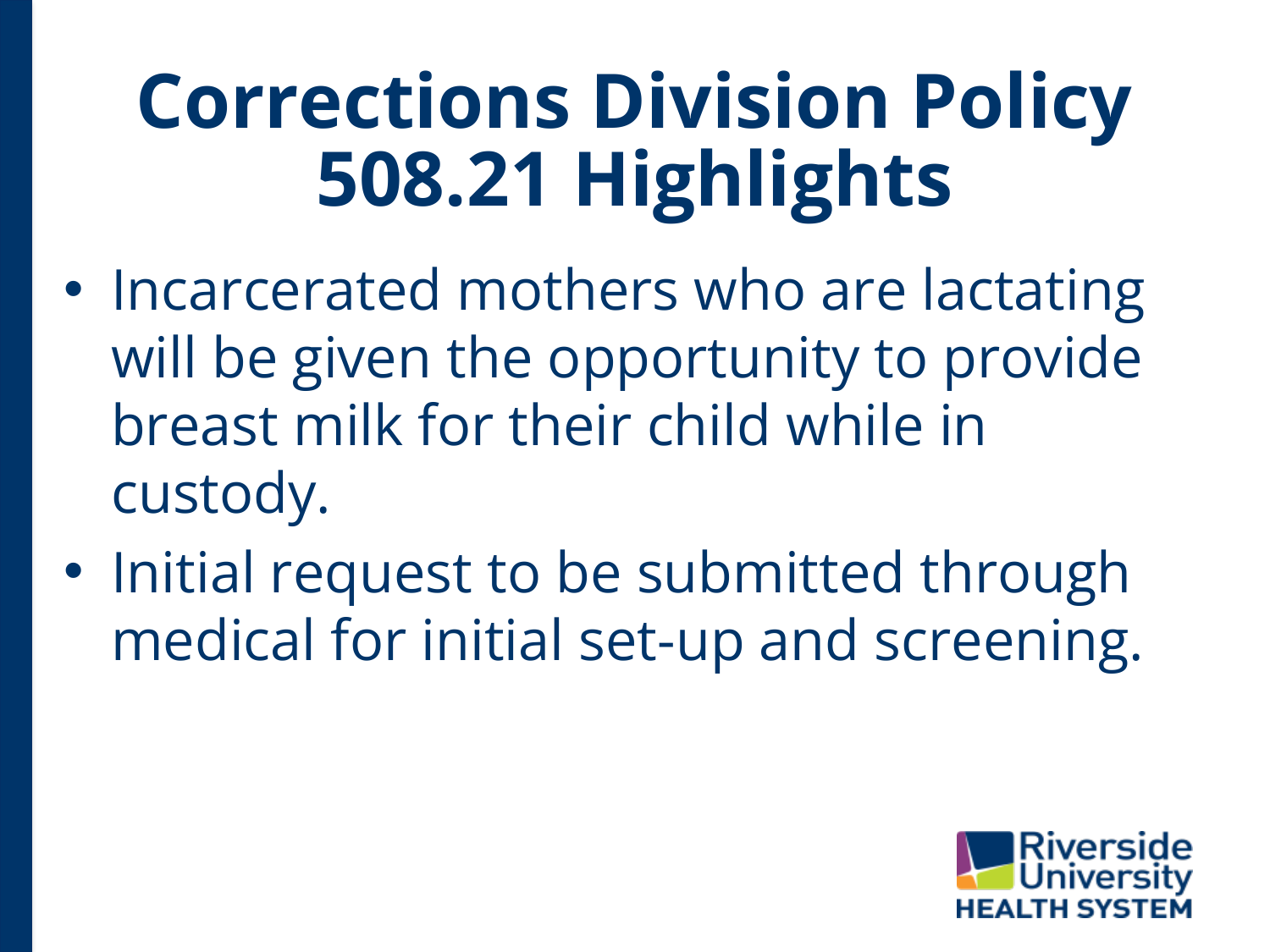

# Corrections Division Policy 508.21 Highlights
Incarcerated mothers who are lactating will be given the opportunity to provide breast milk for their child while in custody.
Initial request to be submitted through medical for initial set-up and screening.